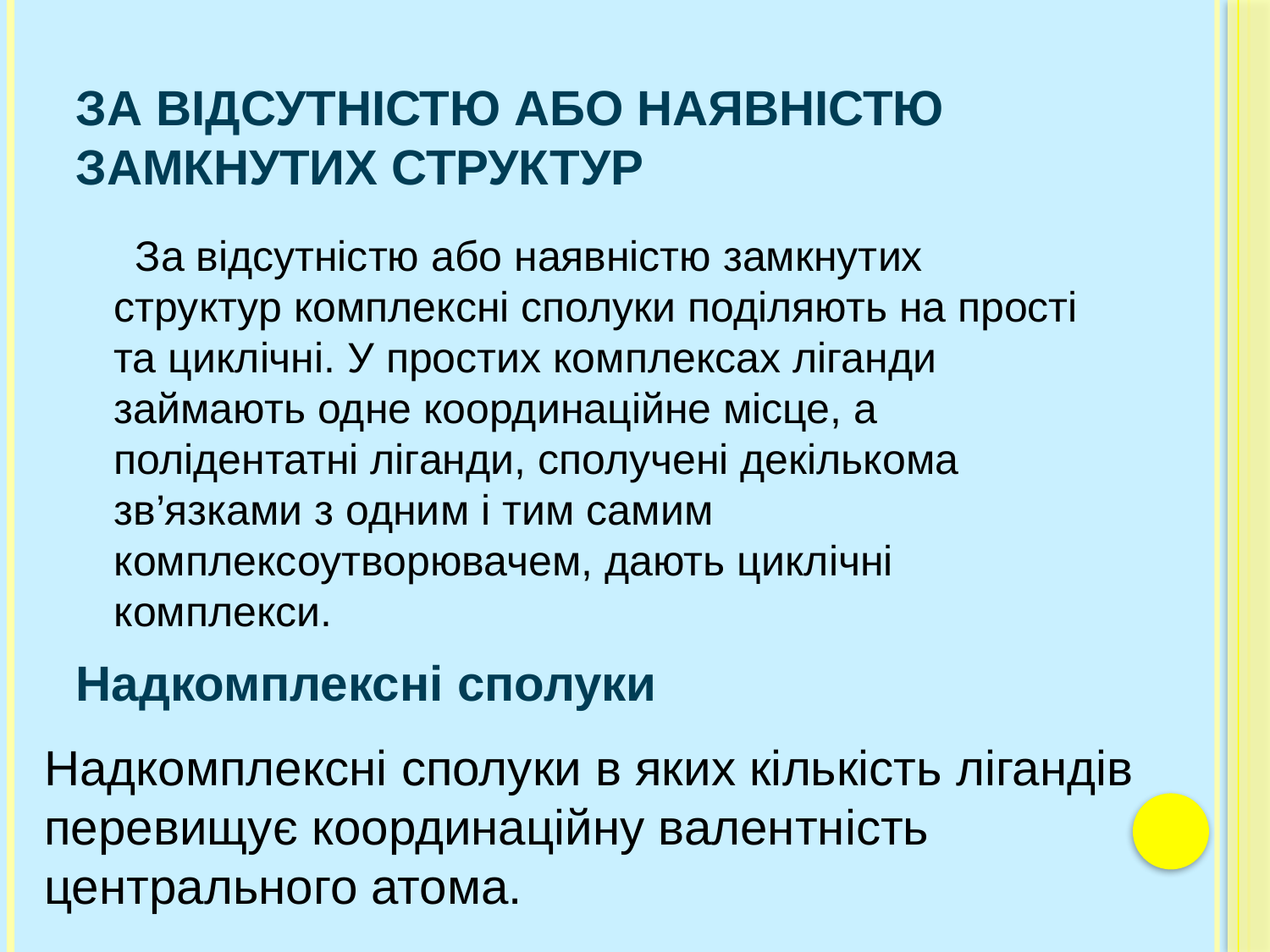

# За відсутністю або наявністю замкнутих структур
     За відсутністю або наявністю замкнутих структур комплексні сполуки поділяють на прості та циклічні. У простих комплексах ліганди займають одне координаційне місце, а полідентатні ліганди, сполучені декількома зв’язками з одним і тим самим комплексоутворювачем, дають циклічні комплекси.
Надкомплексні сполуки
Надкомплексні сполуки в яких кількість лігандів перевищує координаційну валентність центрального атома.